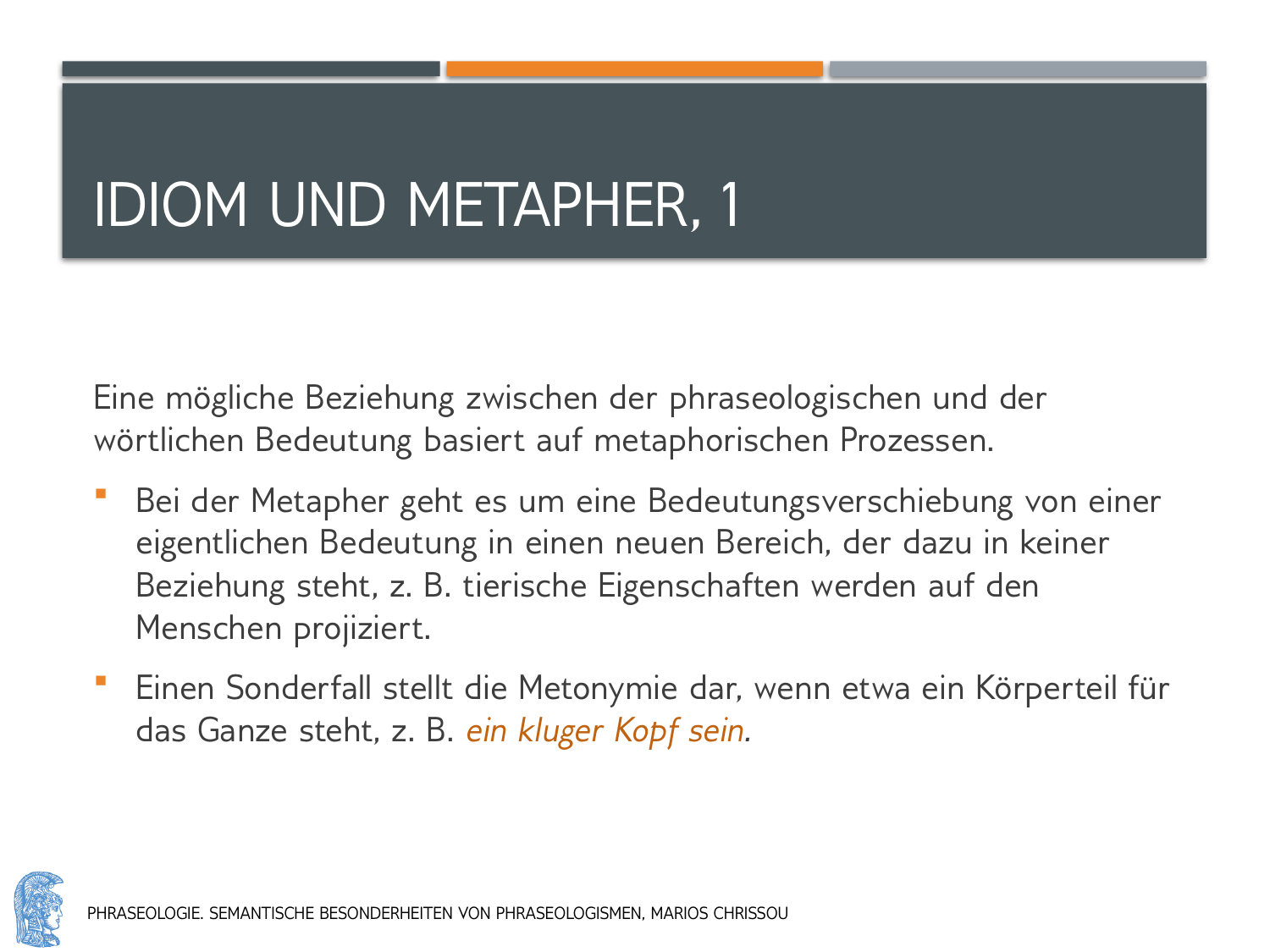

# Idiom und Metapher, 1
Eine mögliche Beziehung zwischen der phraseologischen und der wörtlichen Bedeutung basiert auf metaphorischen Prozessen.
Bei der Metapher geht es um eine Bedeutungsverschiebung von einer eigentlichen Bedeutung in einen neuen Bereich, der dazu in keiner Beziehung steht, z. B. tierische Eigenschaften werden auf den Menschen projiziert.
Einen Sonderfall stellt die Metonymie dar, wenn etwa ein Körperteil für das Ganze steht, z. B. ein kluger Kopf sein.